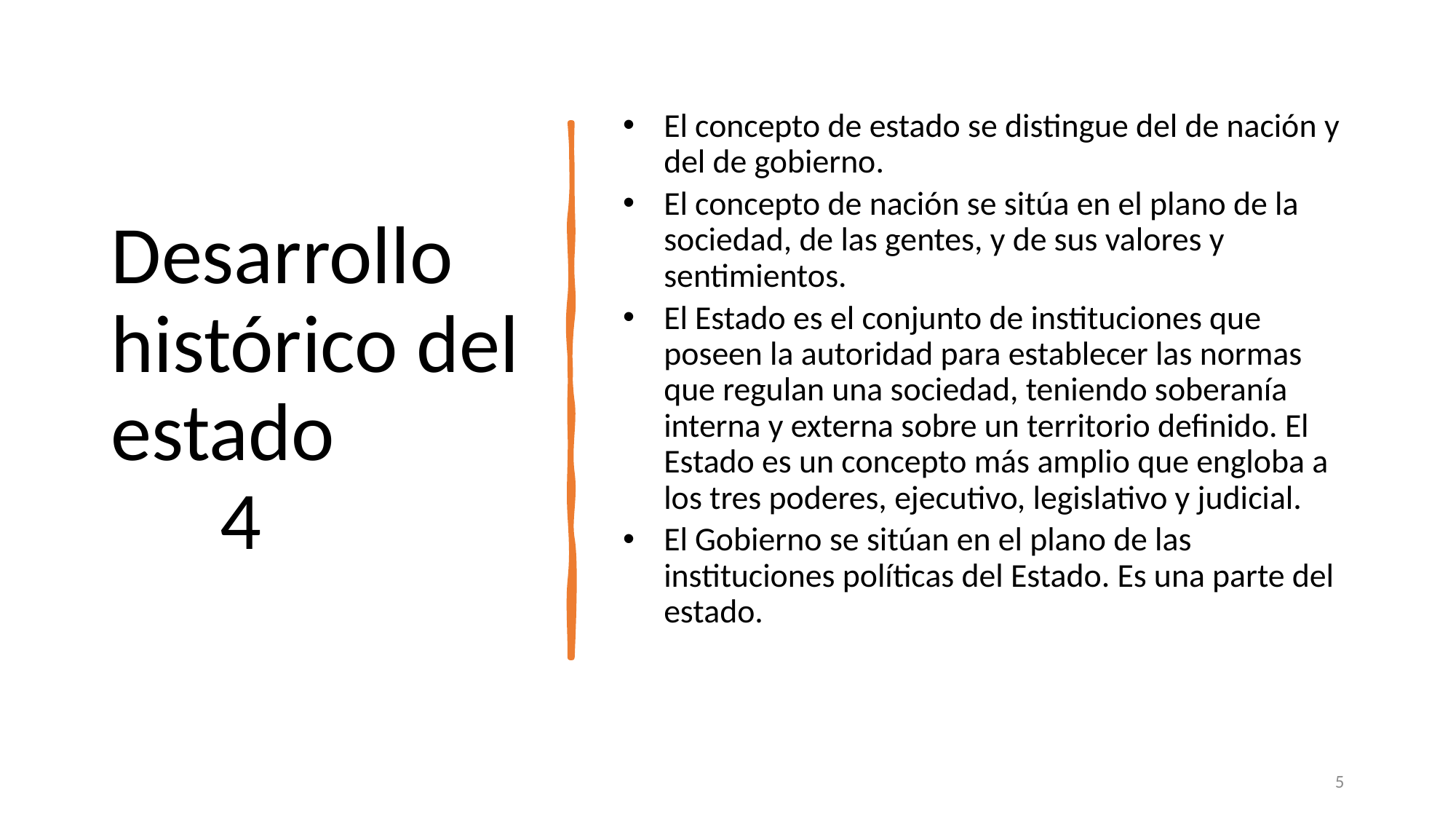

# Desarrollo histórico del estado		4
El concepto de estado se distingue del de nación y del de gobierno.
El concepto de nación se sitúa en el plano de la sociedad, de las gentes, y de sus valores y sentimientos.
El Estado es el conjunto de instituciones que poseen la autoridad para establecer las normas que regulan una sociedad, teniendo soberanía interna y externa sobre un territorio definido. El Estado es un concepto más amplio que engloba a los tres poderes, ejecutivo, legislativo y judicial.
El Gobierno se sitúan en el plano de las instituciones políticas del Estado. Es una parte del estado.

5